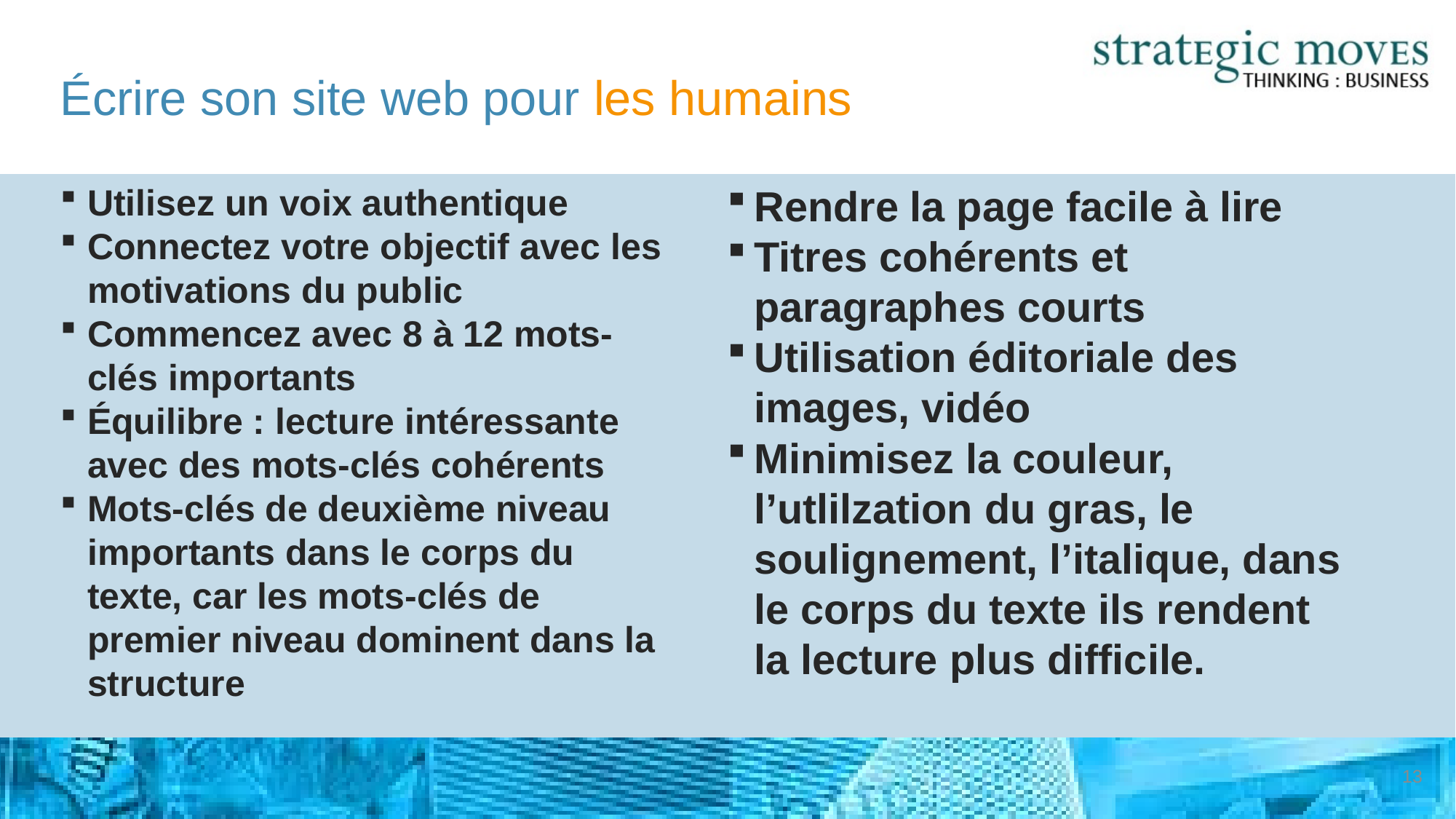

# Écrire son site web pour les humains
Utilisez un voix authentique
Connectez votre objectif avec les motivations du public
Commencez avec 8 à 12 mots-clés importants
Équilibre : lecture intéressante avec des mots-clés cohérents
Mots-clés de deuxième niveau importants dans le corps du texte, car les mots-clés de premier niveau dominent dans la structure
Rendre la page facile à lire
Titres cohérents et paragraphes courts
Utilisation éditoriale des images, vidéo
Minimisez la couleur, l’utlilzation du gras, le soulignement, l’italique, dans le corps du texte ils rendent la lecture plus difficile.
13